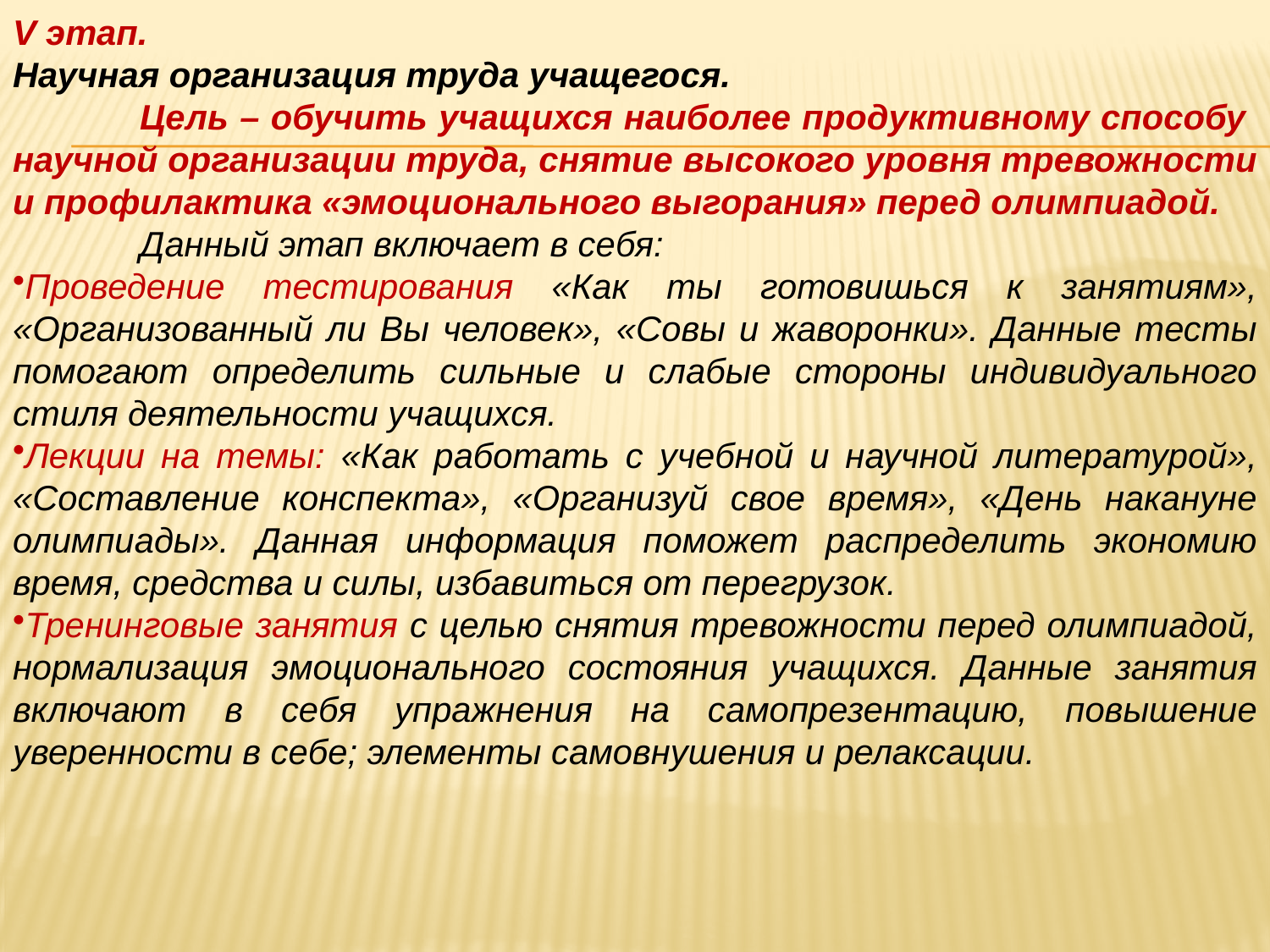

V этап.
Научная организация труда учащегося.
	Цель – обучить учащихся наиболее продуктивному способу  научной организации труда, снятие высокого уровня тревожности и профилактика «эмоционального выгорания» перед олимпиадой.
	Данный этап включает в себя:
Проведение тестирования «Как ты готовишься к занятиям», «Организованный ли Вы человек», «Совы и жаворонки». Данные тесты помогают определить сильные и слабые стороны индивидуального стиля деятельности учащихся.
Лекции на темы: «Как работать с учебной и научной литературой», «Составление конспекта», «Организуй свое время», «День накануне олимпиады». Данная информация поможет распределить экономию время, средства и силы, избавиться от перегрузок.
Тренинговые занятия с целью снятия тревожности перед олимпиадой, нормализация эмоционального состояния учащихся. Данные занятия включают в себя упражнения на самопрезентацию, повышение уверенности в себе; элементы самовнушения и релаксации.